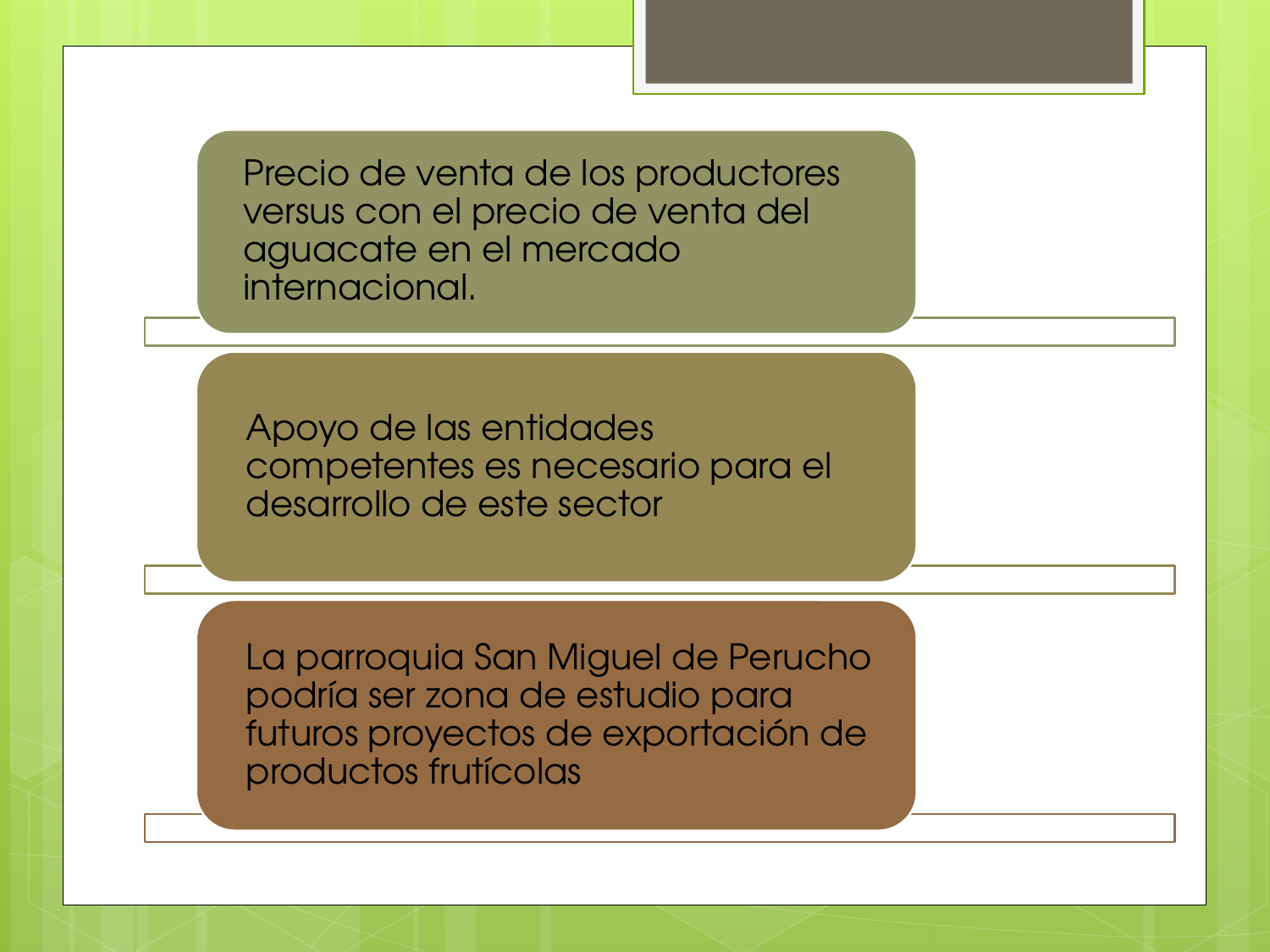

Precio de venta de los productores versus con el precio de venta del aguacate en el mercado internacional.
Apoyo de las entidades competentes es necesario para el desarrollo de este sector
La parroquia San Miguel de Perucho podría ser zona de estudio para futuros proyectos de exportación de productos frutícolas